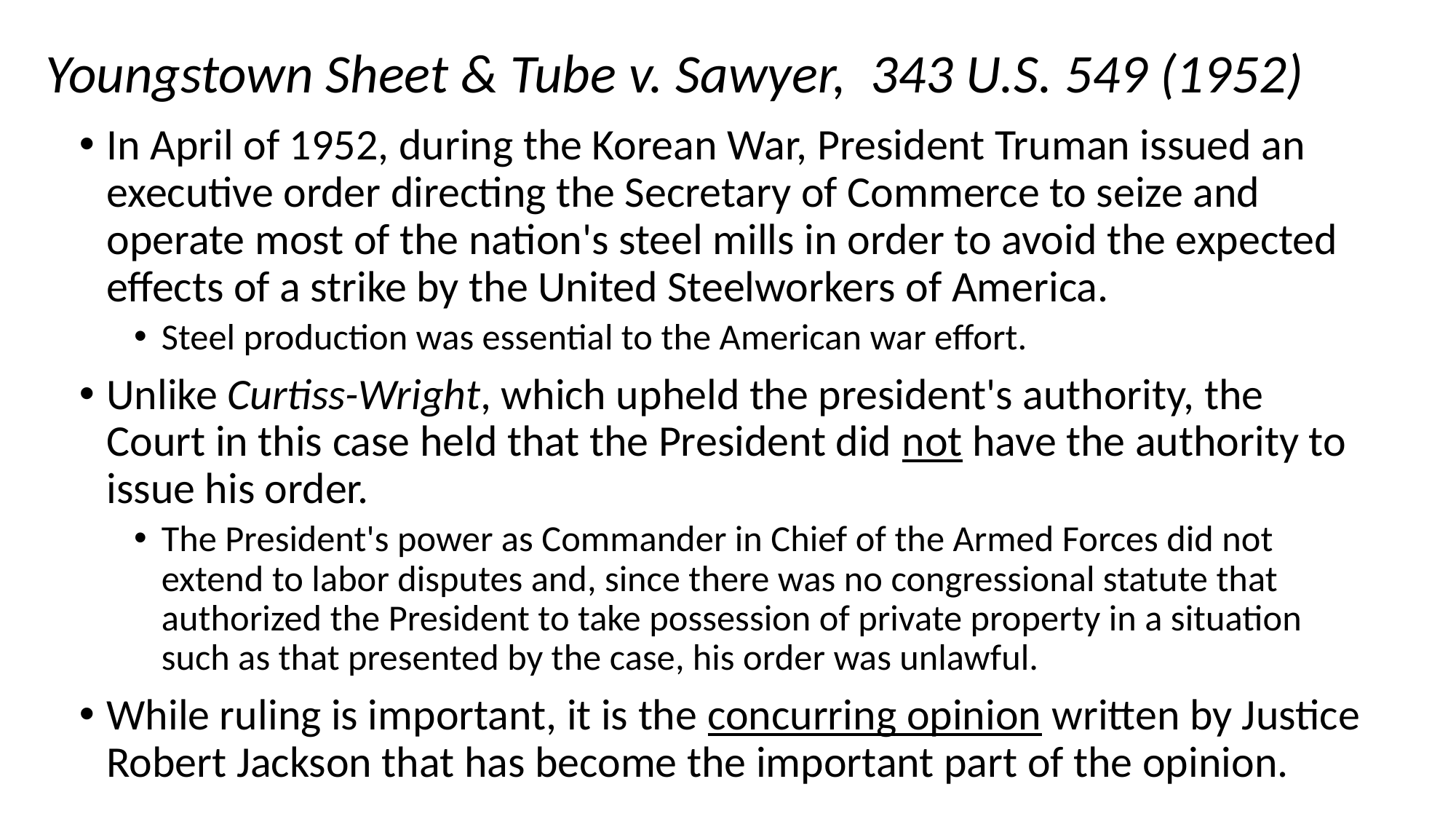

# Youngstown Sheet & Tube v. Sawyer,  343 U.S. 549 (1952)
In April of 1952, during the Korean War, President Truman issued an executive order directing the Secretary of Commerce to seize and operate most of the nation's steel mills in order to avoid the expected effects of a strike by the United Steelworkers of America.
Steel production was essential to the American war effort.
Unlike Curtiss-Wright, which upheld the president's authority, the Court in this case held that the President did not have the authority to issue his order.
The President's power as Commander in Chief of the Armed Forces did not extend to labor disputes and, since there was no congressional statute that authorized the President to take possession of private property in a situation such as that presented by the case, his order was unlawful.
While ruling is important, it is the concurring opinion written by Justice Robert Jackson that has become the important part of the opinion.